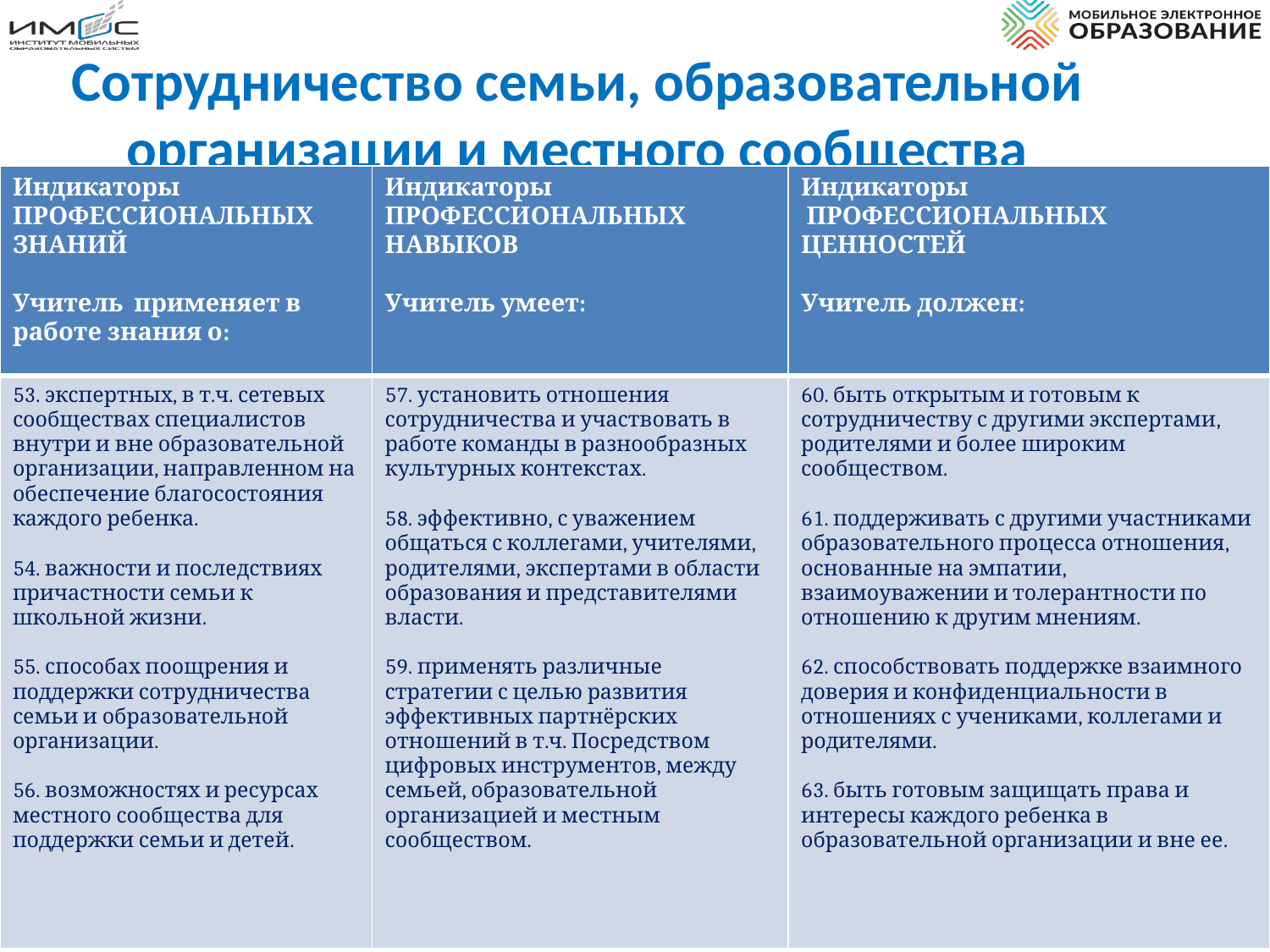

# Сотрудничество семьи, образовательной организации и местного сообщества
| Индикаторы ПРОФЕССИОНАЛЬНЫХ ЗНАНИЙ Учитель применяет в работе знания о: | Индикаторы ПРОФЕССИОНАЛЬНЫХ НАВЫКОВ Учитель умеет: | Индикаторы ПРОФЕССИОНАЛЬНЫХ ЦЕННОСТЕЙ Учитель должен: |
| --- | --- | --- |
| 53. экспертных, в т.ч. сетевых сообществах специалистов внутри и вне образовательной организации, направленном на обеспечение благосостояния каждого ребенка. 54. важности и последствиях причастности семьи к школьной жизни. 55. способах поощрения и поддержки сотрудничества семьи и образовательной организации. 56. возможностях и ресурсах местного сообщества для поддержки семьи и детей. | 57. установить отношения сотрудничества и участвовать в работе команды в разнообразных культурных контекстах. 58. эффективно, с уважением общаться с коллегами, учителями, родителями, экспертами в области образования и представителями власти. 59. применять различные стратегии с целью развития эффективных партнёрских отношений в т.ч. Посредством цифровых инструментов, между семьей, образовательной организацией и местным сообществом. | 60. быть открытым и готовым к сотрудничеству с другими экспертами, родителями и более широким сообществом. 61. поддерживать с другими участниками образовательного процесса отношения, основанные на эмпатии, взаимоуважении и толерантности по отношению к другим мнениям. 62. способствовать поддержке взаимного доверия и конфиденциальности в отношениях с учениками, коллегами и родителями. 63. быть готовым защищать права и интересы каждого ребенка в образовательной организации и вне ее. |